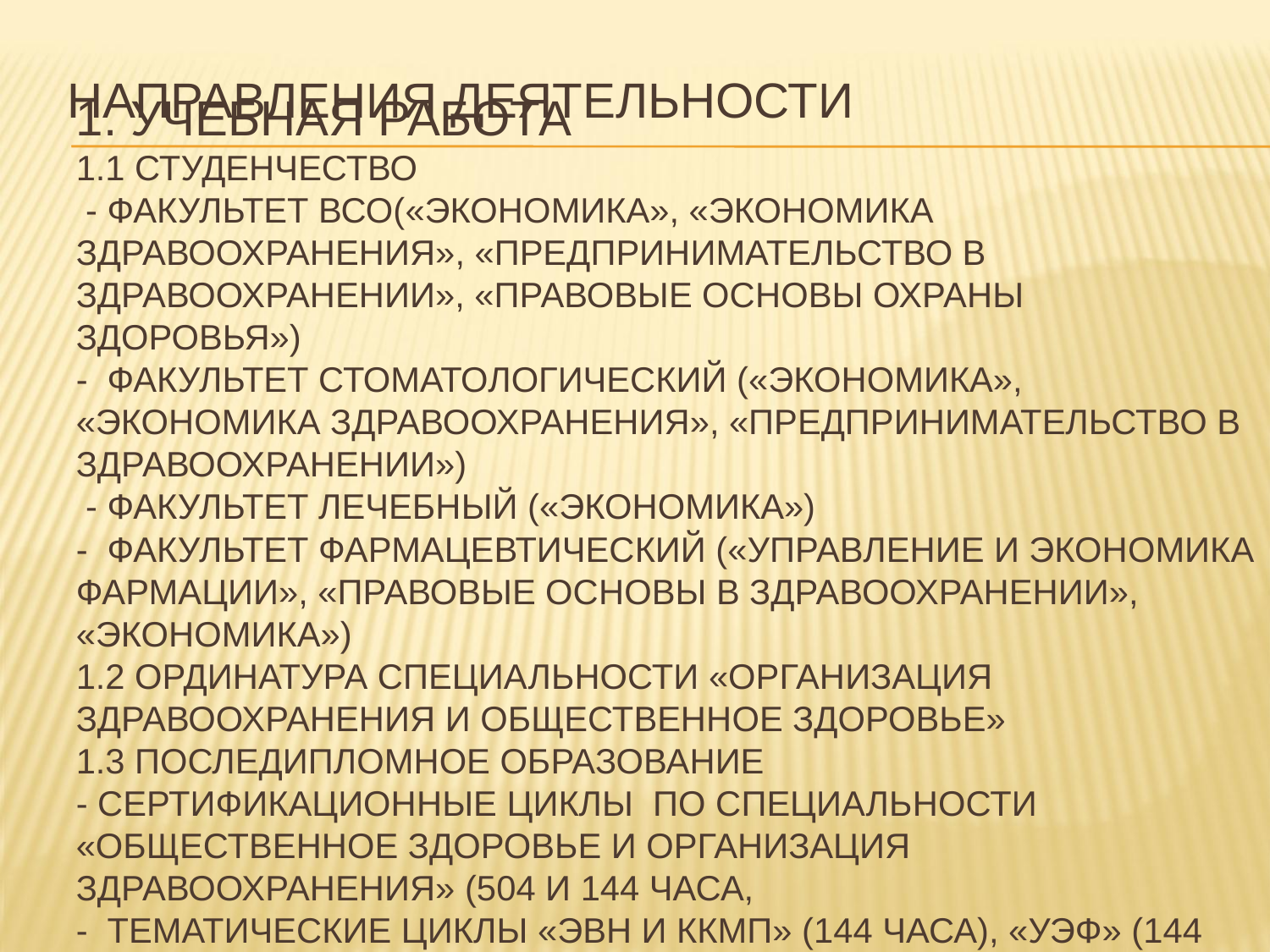

Направления деятельности
# 1. Учебная работа 1.1 студенчество - факультет ВСО(«экономика», «Экономика здравоохранения», «Предпринимательство в здравоохранении», «Правовые основы охраны здоровья») -  факультет стоматологический («экономика», «Экономика здравоохранения», «Предпринимательство в здравоохранении») - факультет лечебный («Экономика») -  факультет фармацевтический («Управление и экономика фармации», «Правовые основы в здравоохранении», «Экономика») 1.2 ординатура специальности «Организация здравоохранения и общественное здоровье» 1.3 последипломное образование - сертификационные циклы  по специальности «Общественное здоровье и организация здравоохранения» (504 и 144 часа, -  тематические циклы «ЭВН и ККМП» (144 часа), «УЭФ» (144 часа)